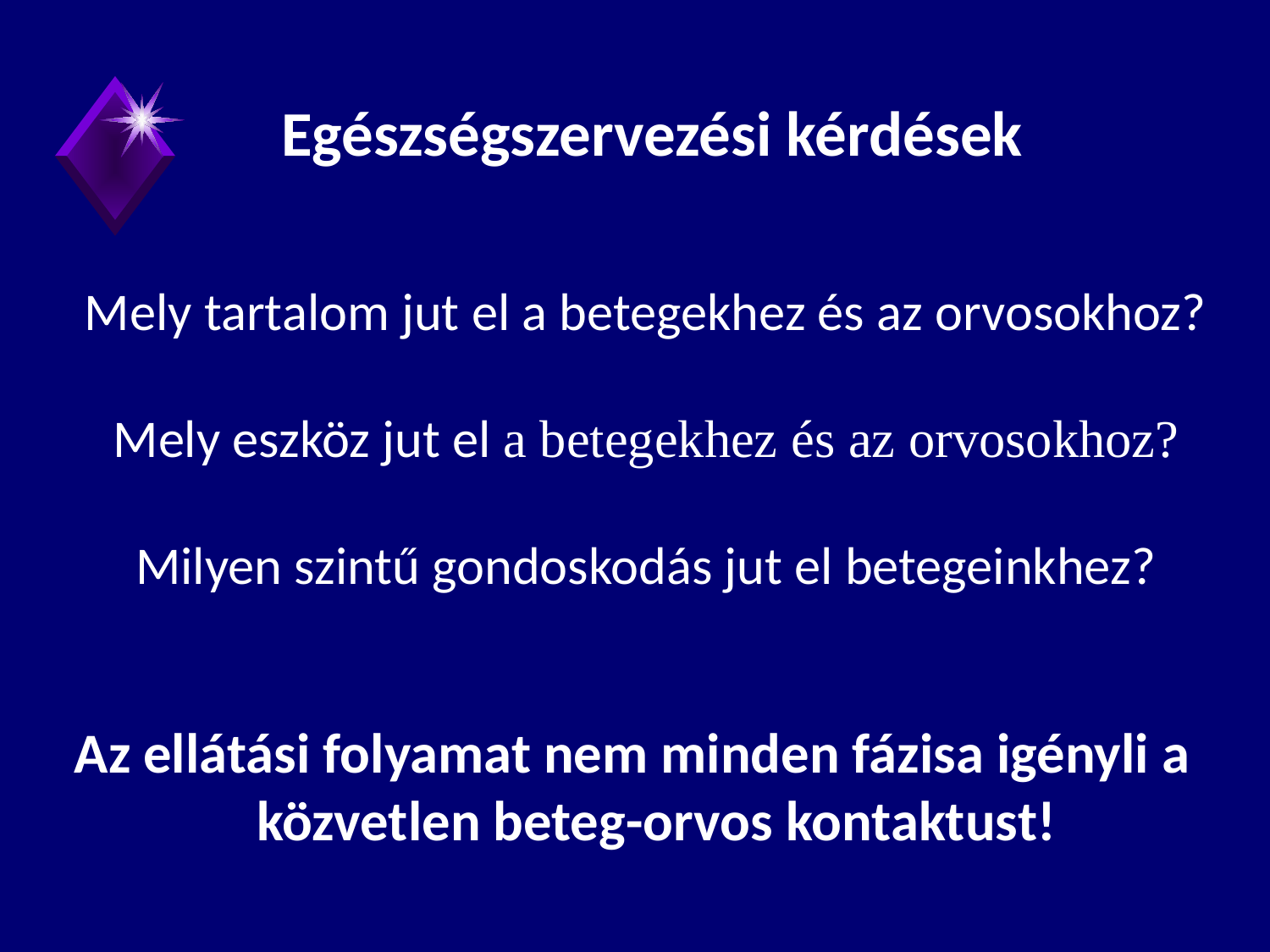

Egészségszervezési kérdések
# Mely tartalom jut el a betegekhez és az orvosokhoz?
Mely eszköz jut el a betegekhez és az orvosokhoz?
Milyen szintű gondoskodás jut el betegeinkhez?
Az ellátási folyamat nem minden fázisa igényli a közvetlen beteg-orvos kontaktust!